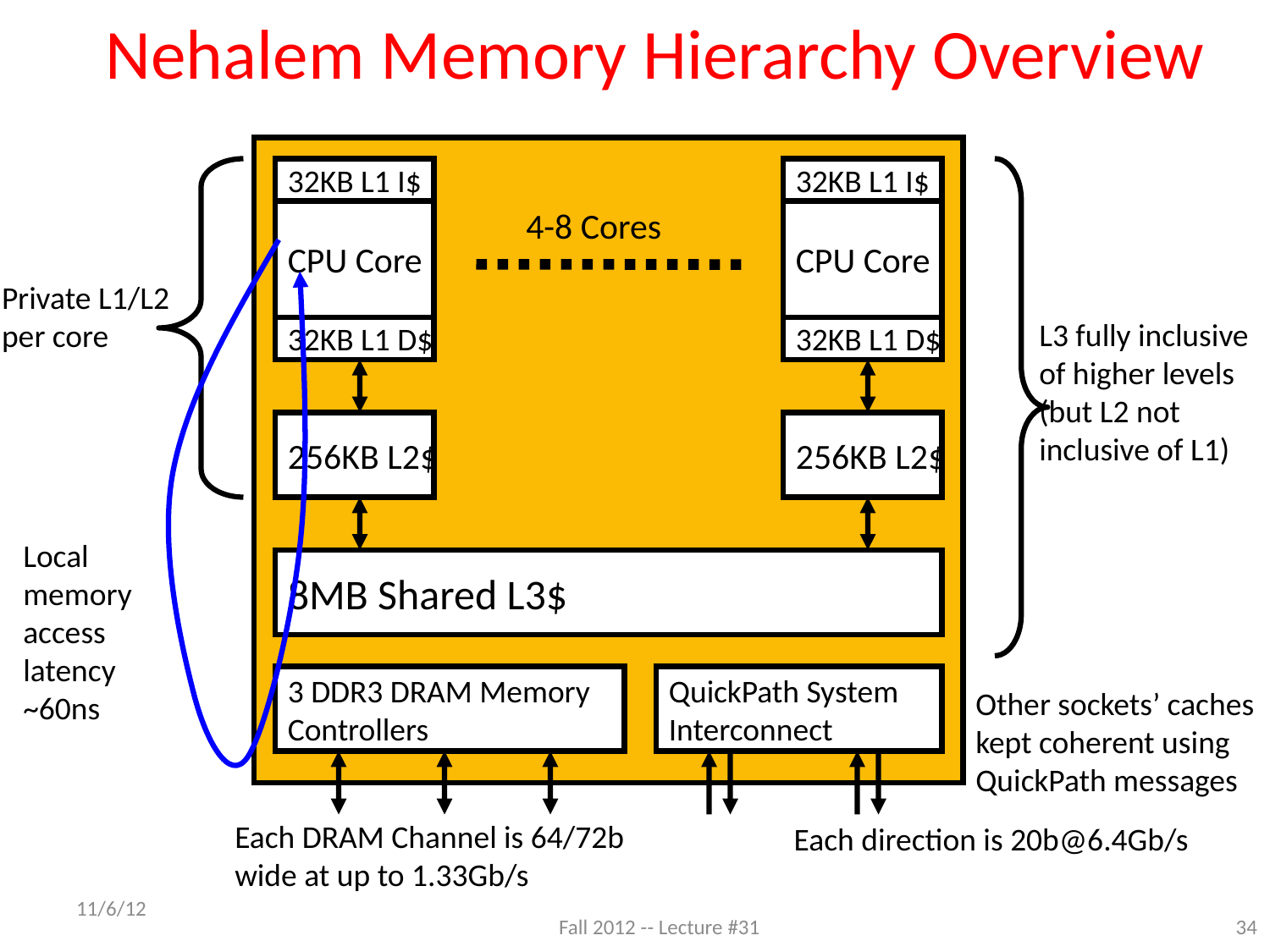

# Nehalem Memory Hierarchy Overview

32KB L1 I$
32KB L1 I$

4-8 Cores
CPU Core
CPU Core

Local memory access latency ~60ns

Private L1/L2 per core
L3 fully inclusive of higher levels (but L2 not inclusive of L1)
32KB L1 D$
32KB L1 D$

256KB L2$
256KB L2$

8MB Shared L3$
3 DDR3 DRAM Memory Controllers
QuickPath System Interconnect
Other sockets’ caches kept coherent using QuickPath messages

Each DRAM Channel is 64/72b wide at up to 1.33Gb/s
Each direction is 20b@6.4Gb/s
11/6/12
Fall 2012 -- Lecture #31
34